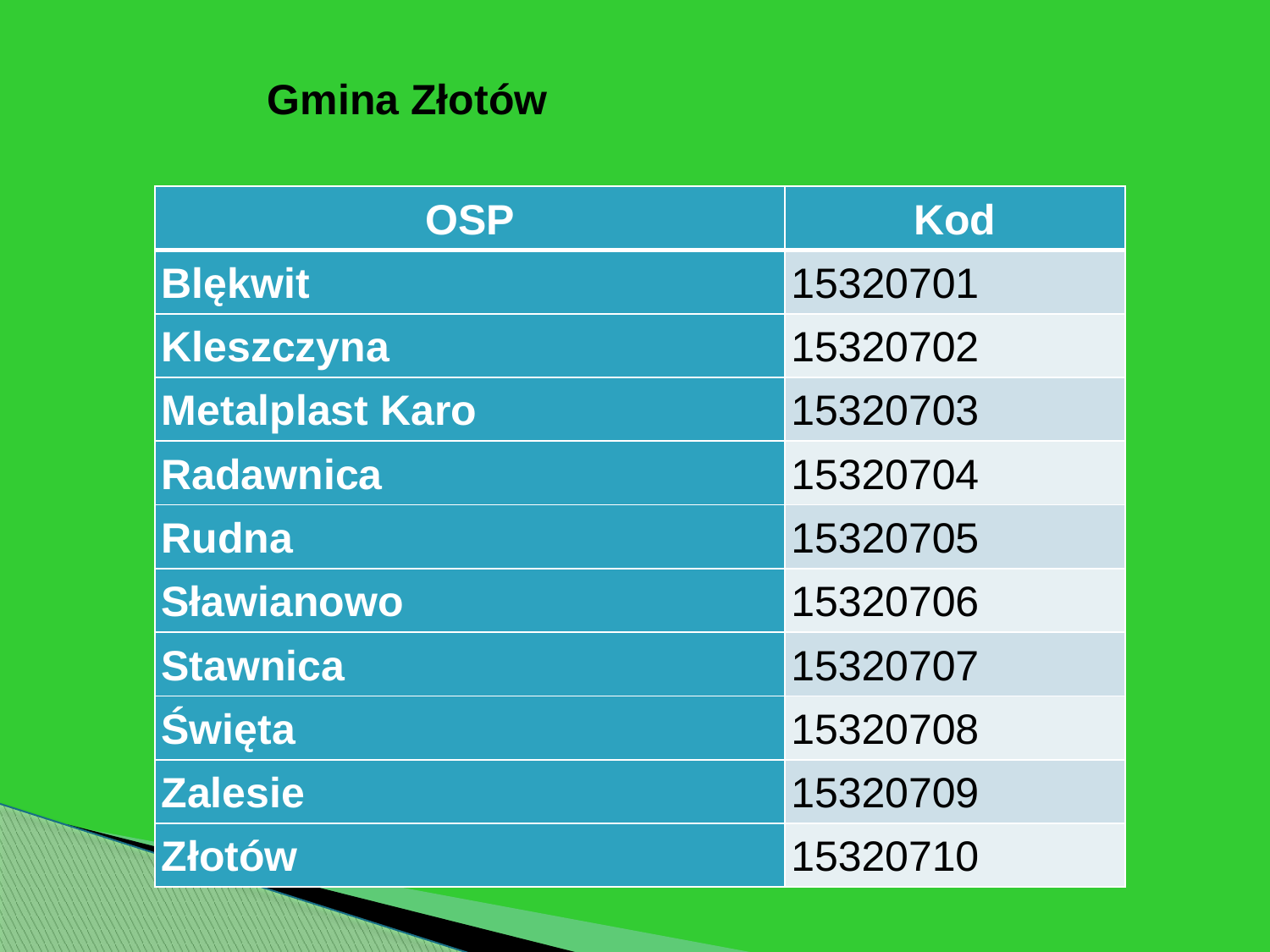

Gmina Złotów
| OSP | Kod |
| --- | --- |
| Blękwit | 15320701 |
| Kleszczyna | 15320702 |
| Metalplast Karo | 15320703 |
| Radawnica | 15320704 |
| Rudna | 15320705 |
| Sławianowo | 15320706 |
| Stawnica | 15320707 |
| Święta | 15320708 |
| Zalesie | 15320709 |
| Złotów | 15320710 |